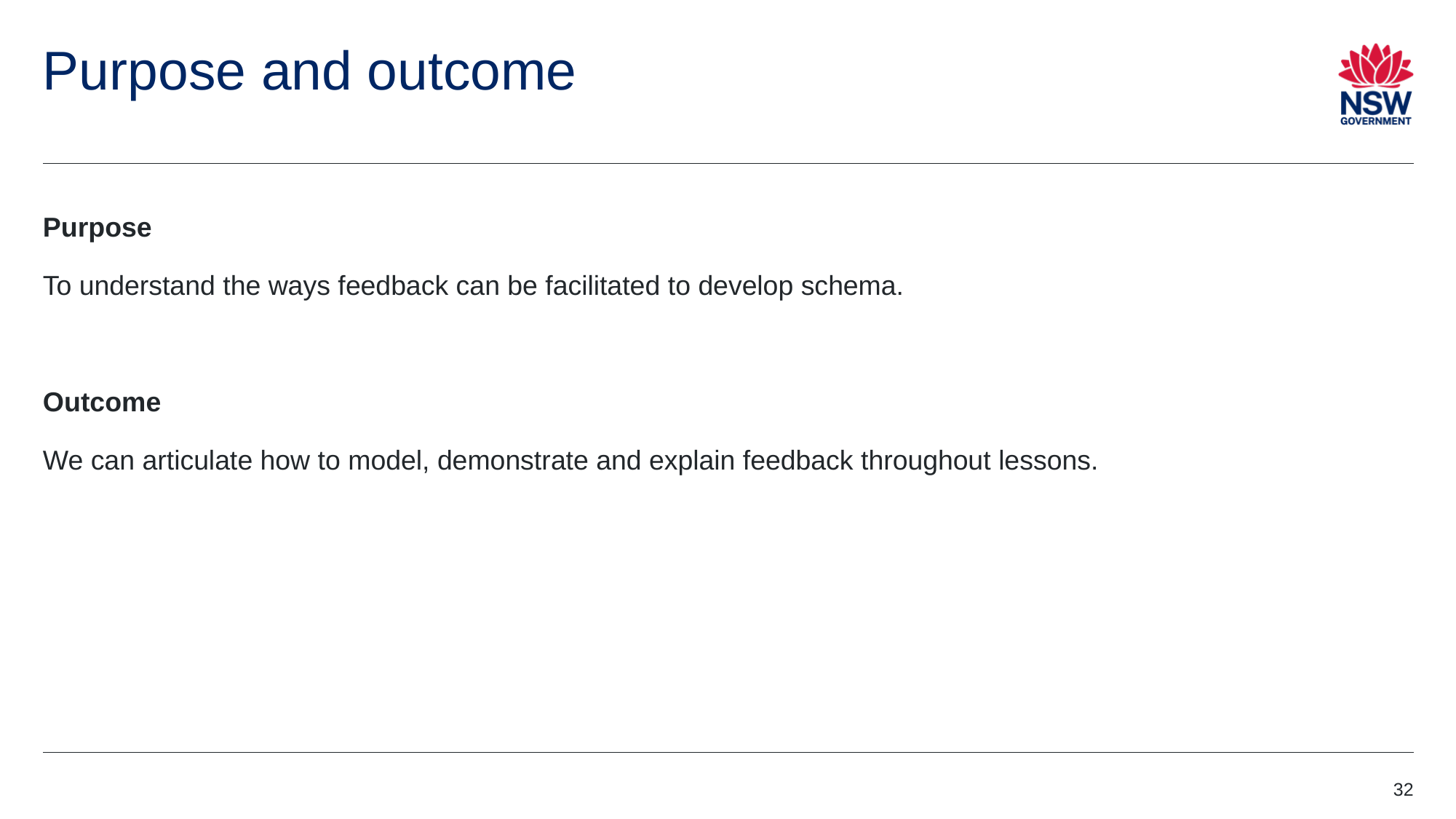

# Purpose and outcome (2) (2)
Purpose
To understand the ways feedback can be facilitated to develop schema.

Outcome
We can articulate how to model, demonstrate and explain feedback throughout lessons.
32